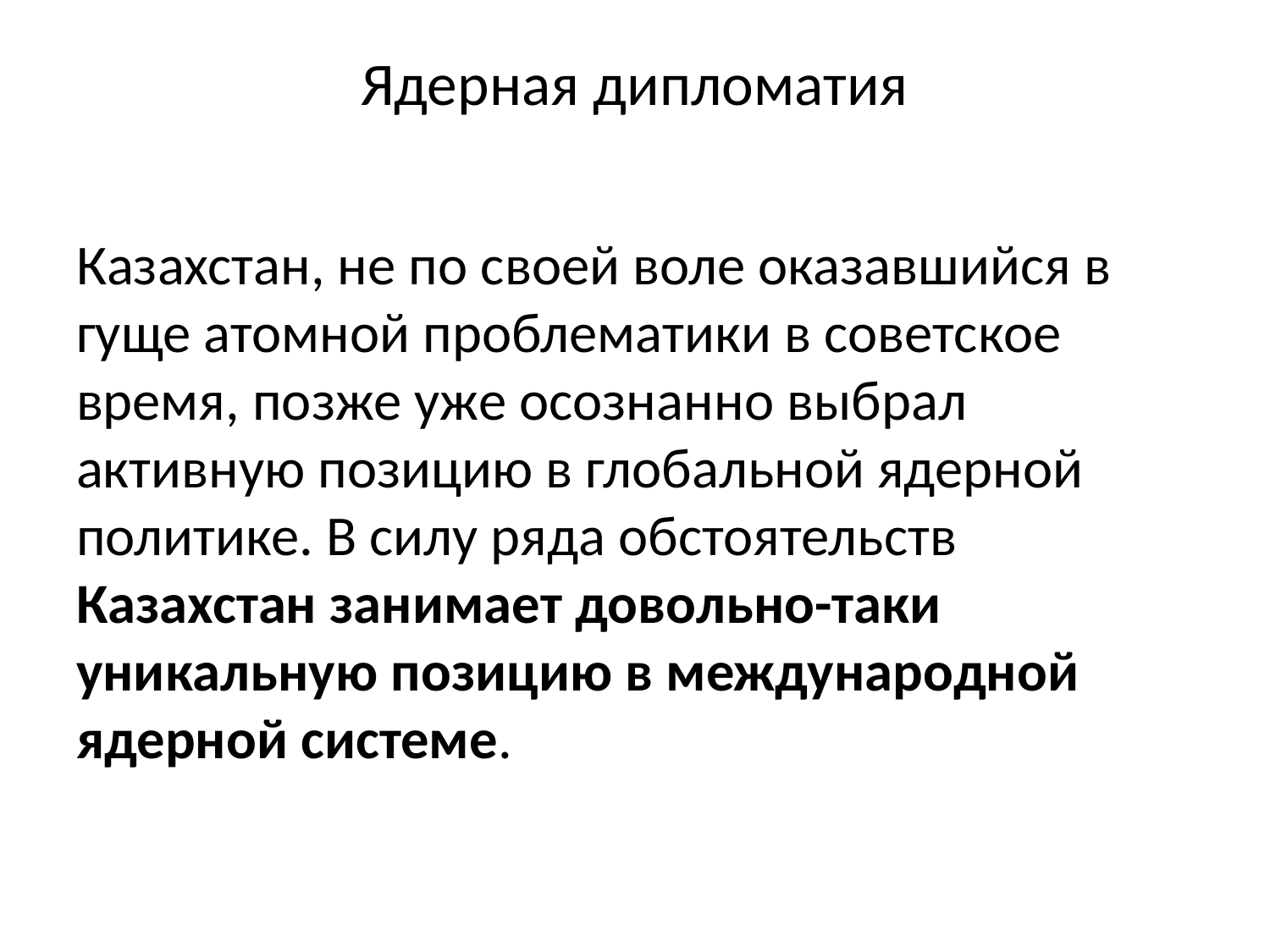

# Ядерная дипломатия
Казахстан, не по своей воле оказавшийся в гуще атомной проблематики в советское время, позже уже осознанно выбрал активную позицию в глобальной ядерной политике. В силу ряда обстоятельств Казахстан занимает довольно-таки уникальную позицию в международной ядерной системе.